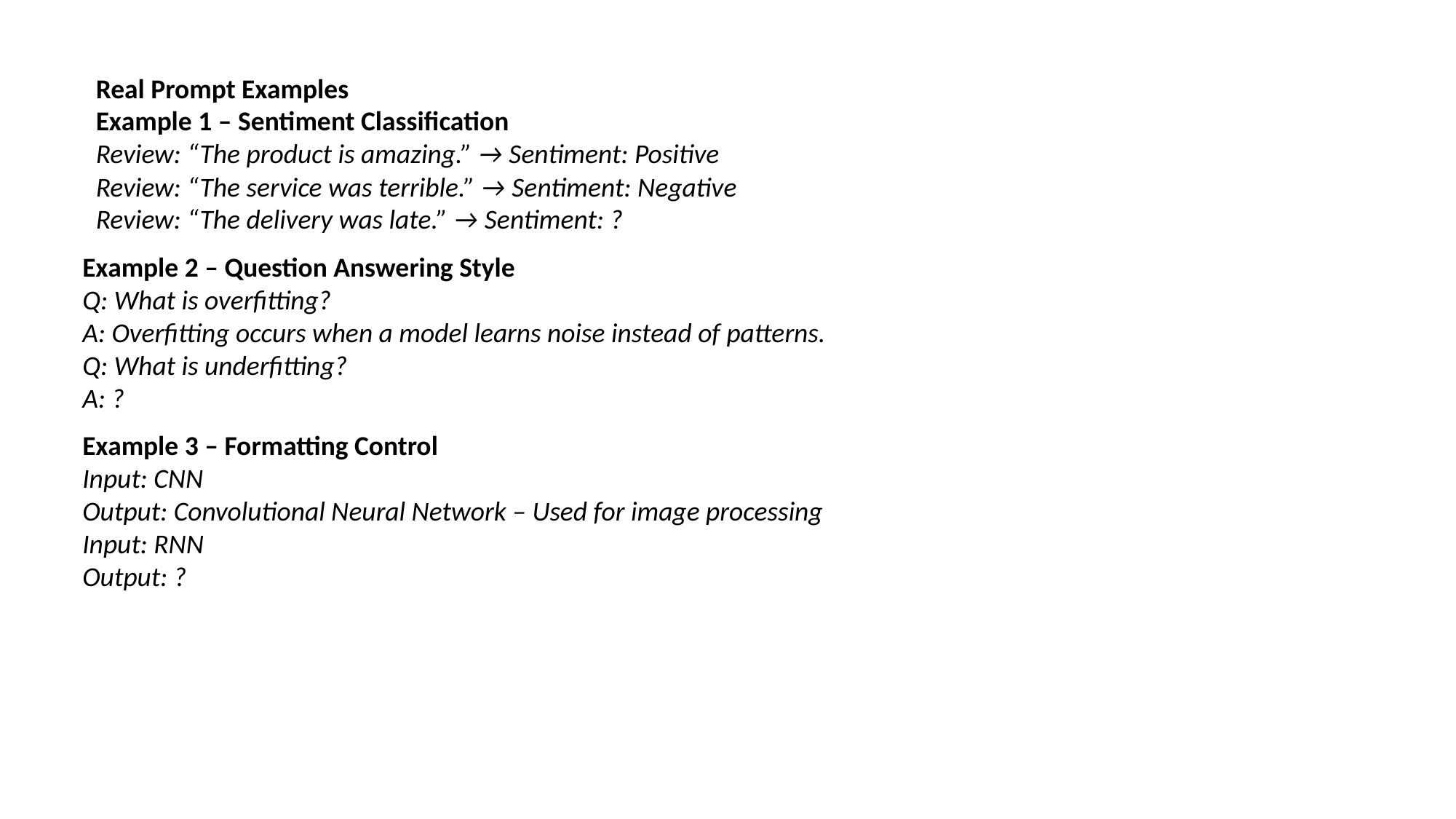

Real Prompt Examples
Example 1 – Sentiment Classification
Review: “The product is amazing.” → Sentiment: Positive
Review: “The service was terrible.” → Sentiment: Negative
Review: “The delivery was late.” → Sentiment: ?
Example 2 – Question Answering Style
Q: What is overfitting?
A: Overfitting occurs when a model learns noise instead of patterns.
Q: What is underfitting?
A: ?
Example 3 – Formatting Control
Input: CNN
Output: Convolutional Neural Network – Used for image processing
Input: RNN
Output: ?